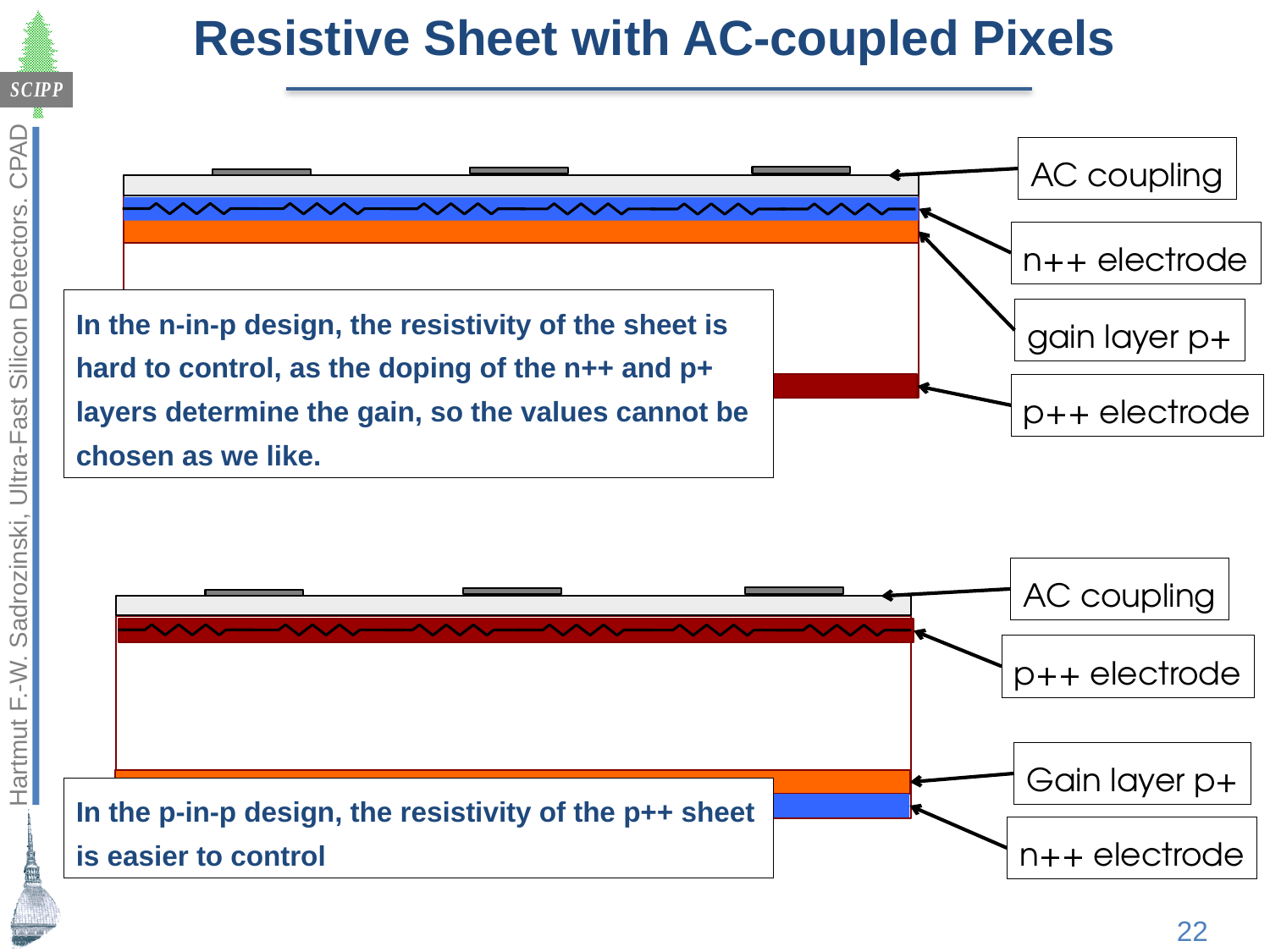

Resistive Sheet with AC-coupled Pixels
AC coupling

n++ electrode
In the n-in-p design, the resistivity of the sheet is hard to control, as the doping of the n++ and p+ layers determine the gain, so the values cannot be chosen as we like.
gain layer p+

p++ electrode
Hartmut F.-W. Sadrozinski, Ultra-Fast Silicon Detectors. CPAD
AC coupling

p++ electrode
Gain layer p+

In the p-in-p design, the resistivity of the p++ sheet is easier to control

n++ electrode
22